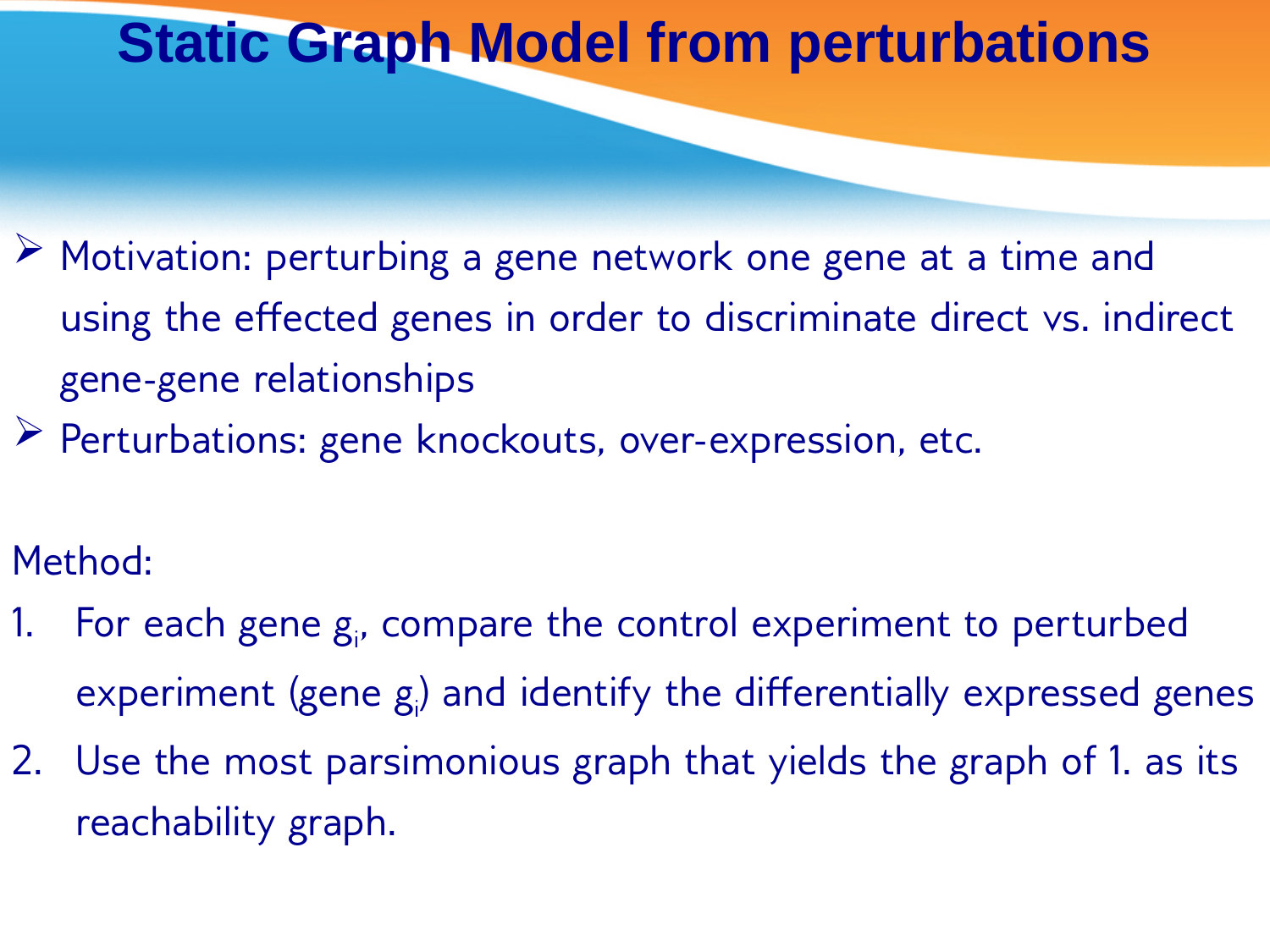

Static Graph Model from perturbations
Motivation: perturbing a gene network one gene at a time and using the effected genes in order to discriminate direct vs. indirect gene-gene relationships
Perturbations: gene knockouts, over-expression, etc.

Method:
For each gene gi, compare the control experiment to perturbed experiment (gene gi) and identify the differentially expressed genes
Use the most parsimonious graph that yields the graph of 1. as its reachability graph.